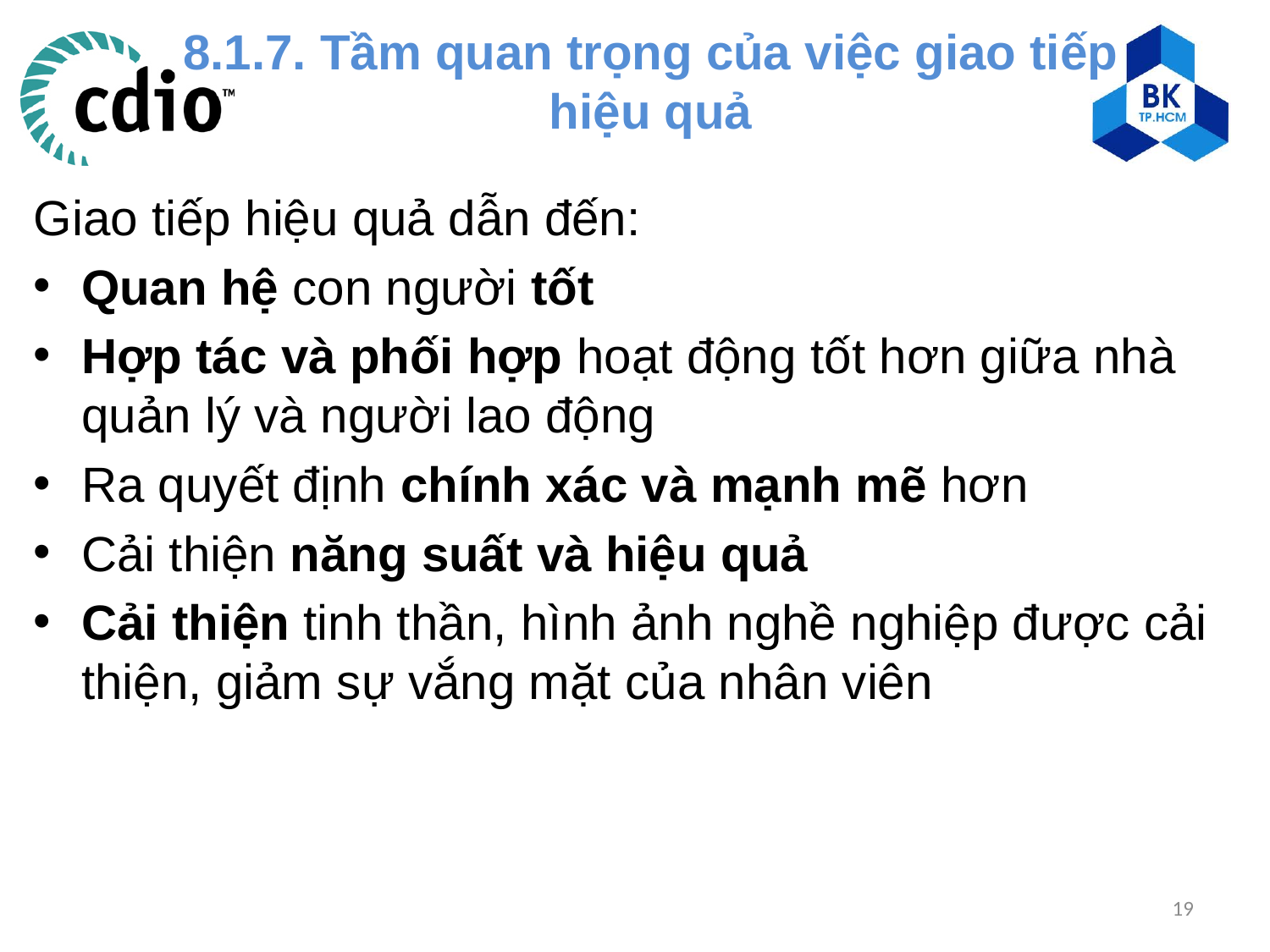

# 8.1.7. Tầm quan trọng của việc giao tiếp hiệu quả
Giao tiếp hiệu quả dẫn đến:
Quan hệ con người tốt
Hợp tác và phối hợp hoạt động tốt hơn giữa nhà quản lý và người lao động
Ra quyết định chính xác và mạnh mẽ hơn
Cải thiện năng suất và hiệu quả
Cải thiện tinh thần, hình ảnh nghề nghiệp được cải thiện, giảm sự vắng mặt của nhân viên

19